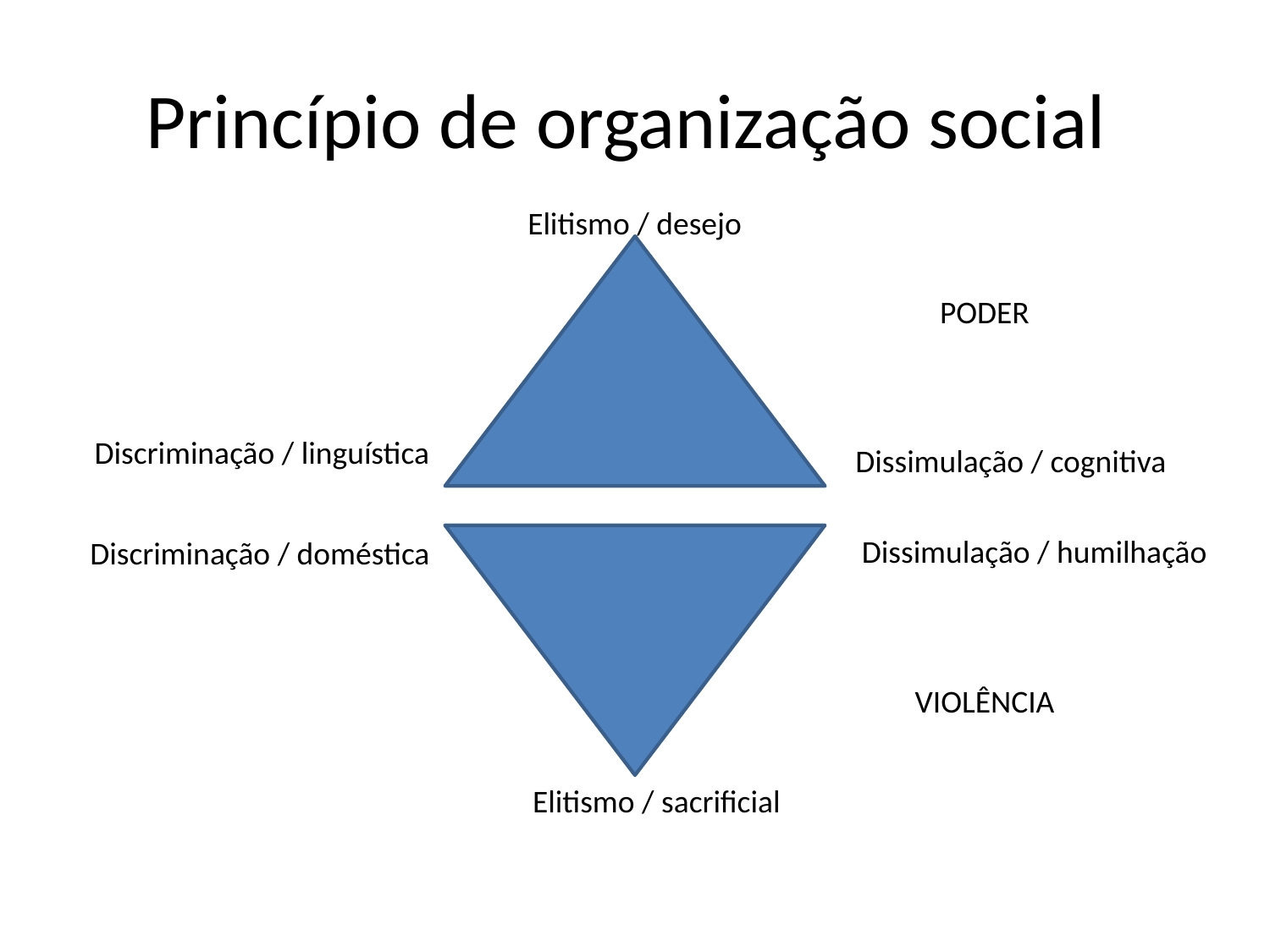

# Princípio de organização social
Elitismo / desejo

PODER
Discriminação / linguística
Dissimulação / cognitiva

Dissimulação / humilhação
Discriminação / doméstica
VIOLÊNCIA
Elitismo / sacrificial